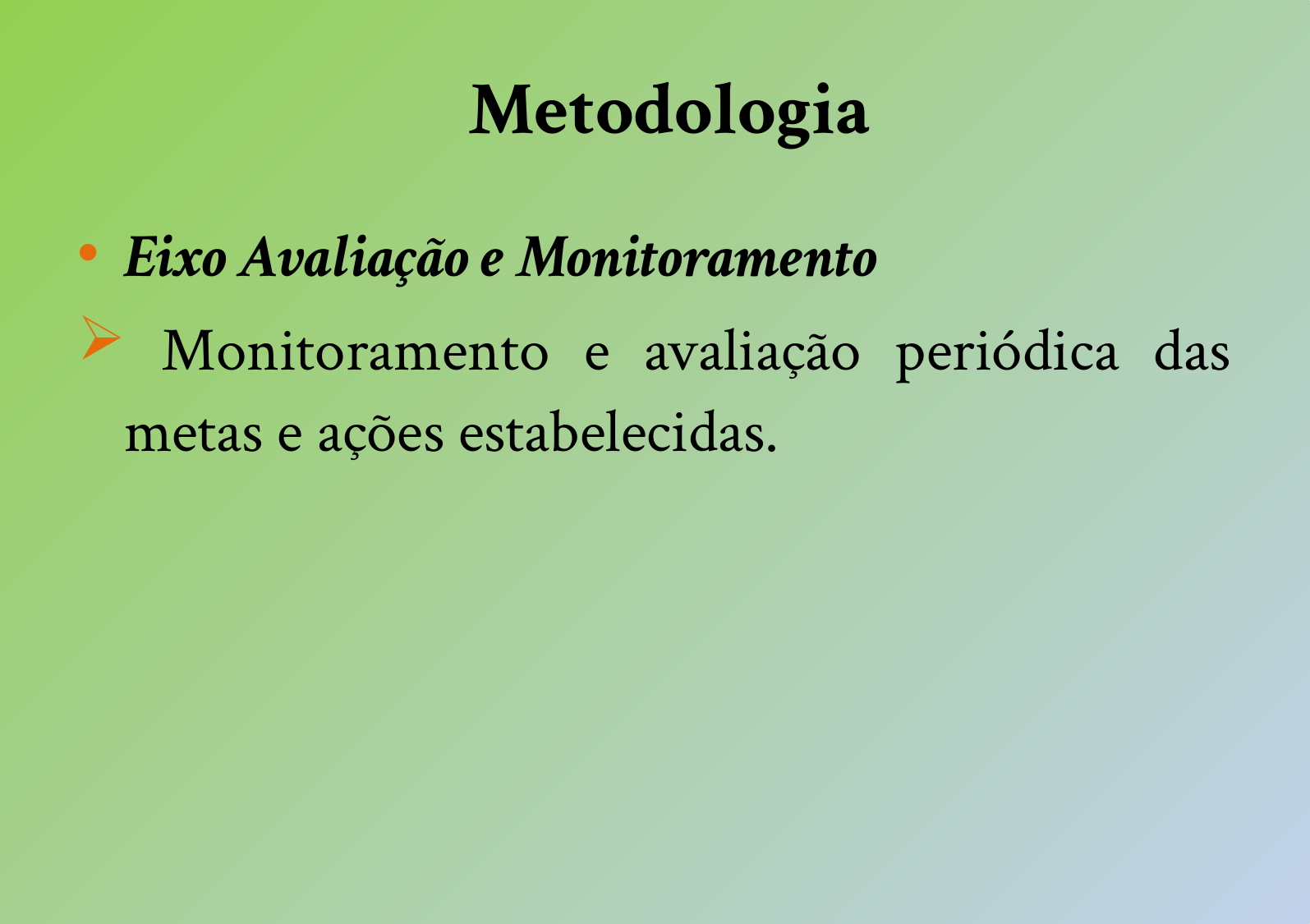

# Metodologia
Eixo Avaliação e Monitoramento
 Monitoramento e avaliação periódica das metas e ações estabelecidas.